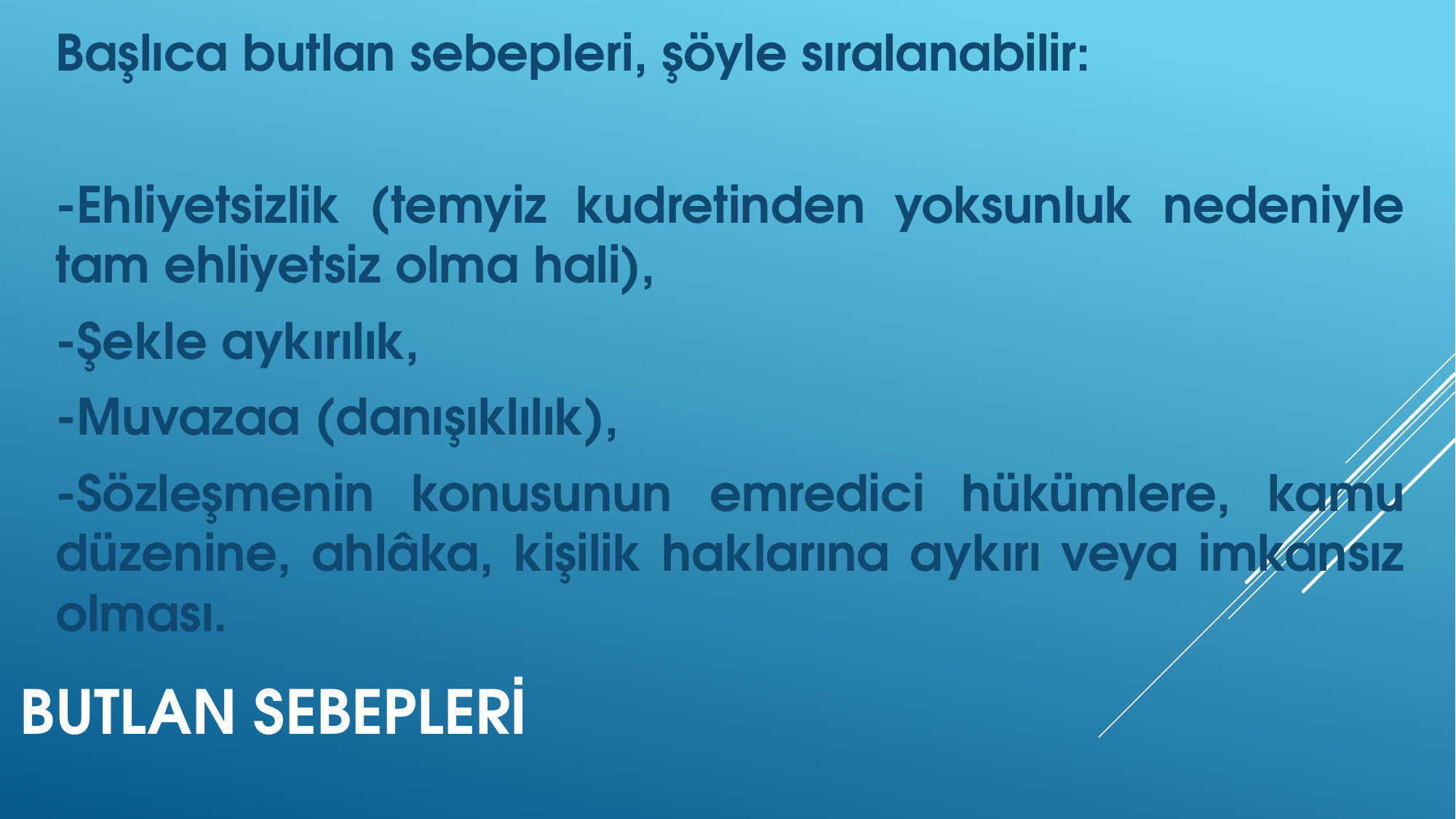

Başlıca butlan sebepleri, şöyle sıralanabilir:

-Ehliyetsizlik (temyiz kudretinden yoksunluk nedeniyle tam ehliyetsiz olma hali),
-Şekle aykırılık,
-Muvazaa (danışıklılık),
-Sözleşmenin konusunun emredici hükümlere, kamu düzenine, ahlâka, kişilik haklarına aykırı veya imkansız olması.

# BUTLAN SEBEPLERİ